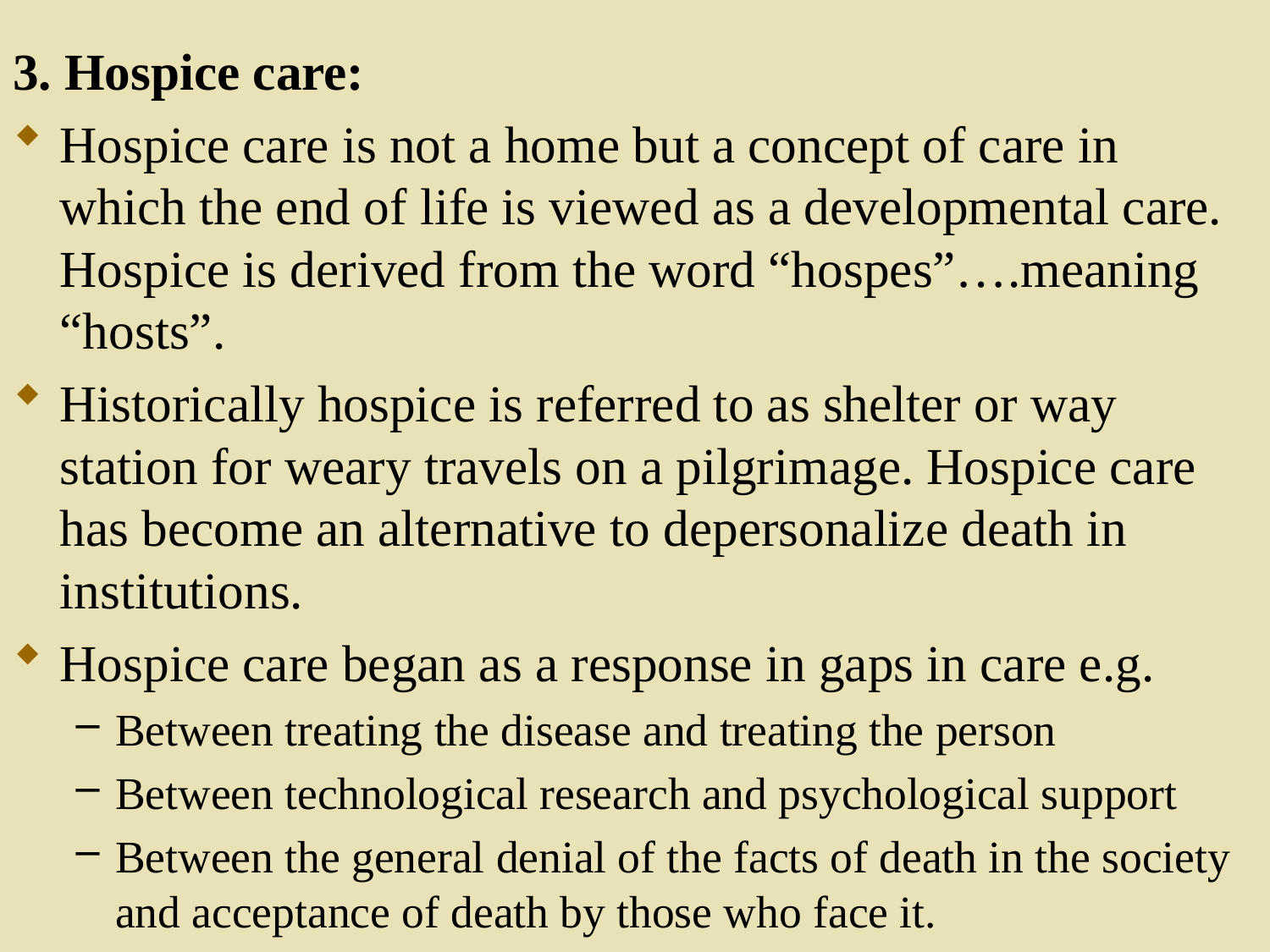

3. Hospice care:
Hospice care is not a home but a concept of care in which the end of life is viewed as a developmental care. Hospice is derived from the word “hospes”….meaning “hosts”.
Historically hospice is referred to as shelter or way station for weary travels on a pilgrimage. Hospice care has become an alternative to depersonalize death in institutions.
Hospice care began as a response in gaps in care e.g.
Between treating the disease and treating the person
Between technological research and psychological support
Between the general denial of the facts of death in the society and acceptance of death by those who face it.
131